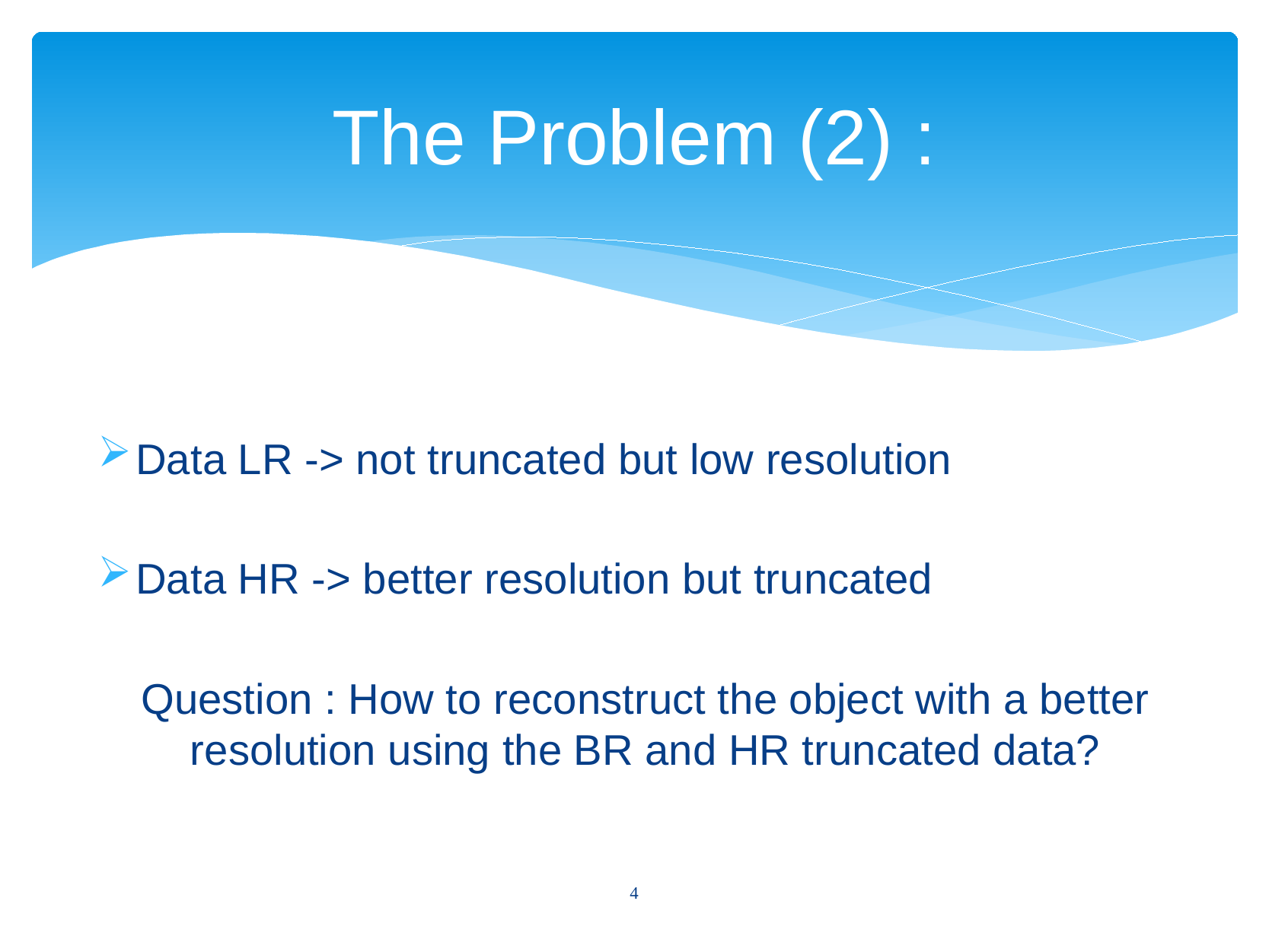

# The Problem (2) :
Data LR -> not truncated but low resolution

Data HR -> better resolution but truncated

Question : How to reconstruct the object with a better resolution using the BR and HR truncated data?
4